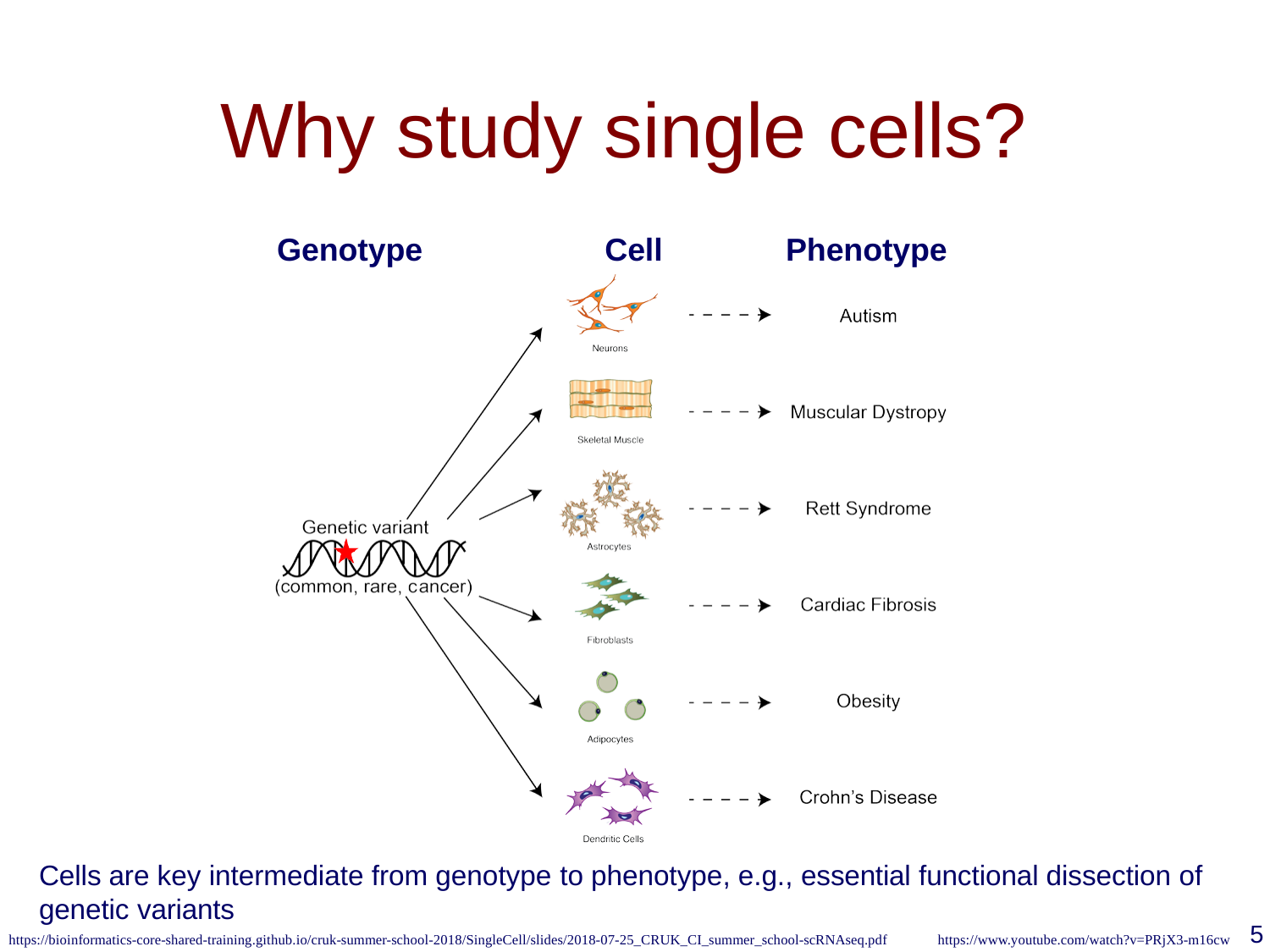

# Why study single cells?
Genotype	Cell	Phenotype

Cells are key intermediate from genotype to phenotype, e.g., essential functional dissection of genetic variants
5
https://bioinformatics-core-shared-training.github.io/cruk-summer-school-2018/SingleCell/slides/2018-07-25_CRUK_CI_summer_school-scRNAseq.pdf
https://www.youtube.com/watch?v=PRjX3-m16cw